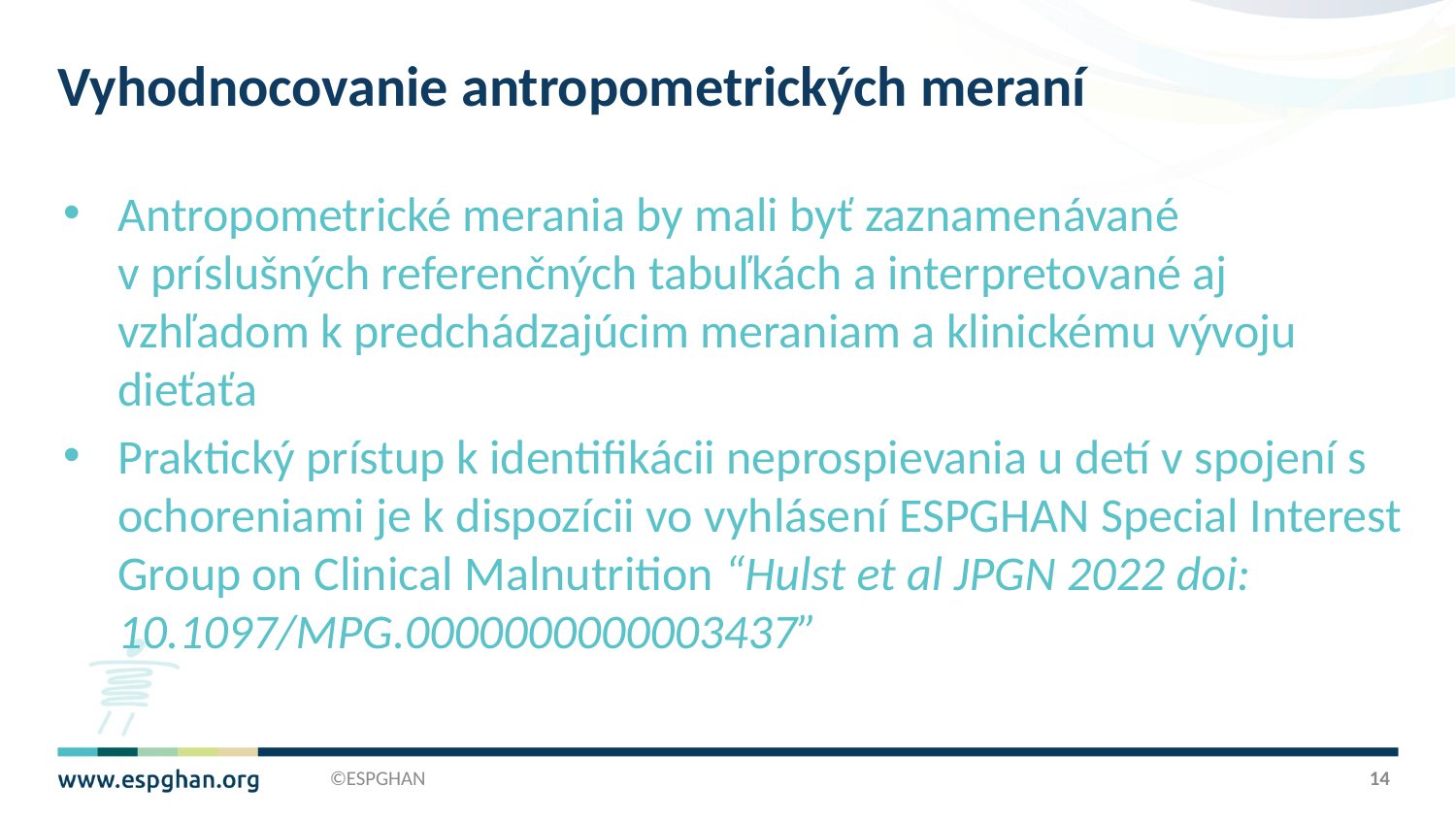

# Vyhodnocovanie antropometrických meraní
Antropometrické merania by mali byť zaznamenávané v príslušných referenčných tabuľkách a interpretované aj vzhľadom k predchádzajúcim meraniam a klinickému vývoju dieťaťa
Praktický prístup k identifikácii neprospievania u detí v spojení s ochoreniami je k dispozícii vo vyhlásení ESPGHAN Special Interest Group on Clinical Malnutrition “Hulst et al JPGN 2022 doi: 10.1097/MPG.0000000000003437”
©ESPGHAN
14